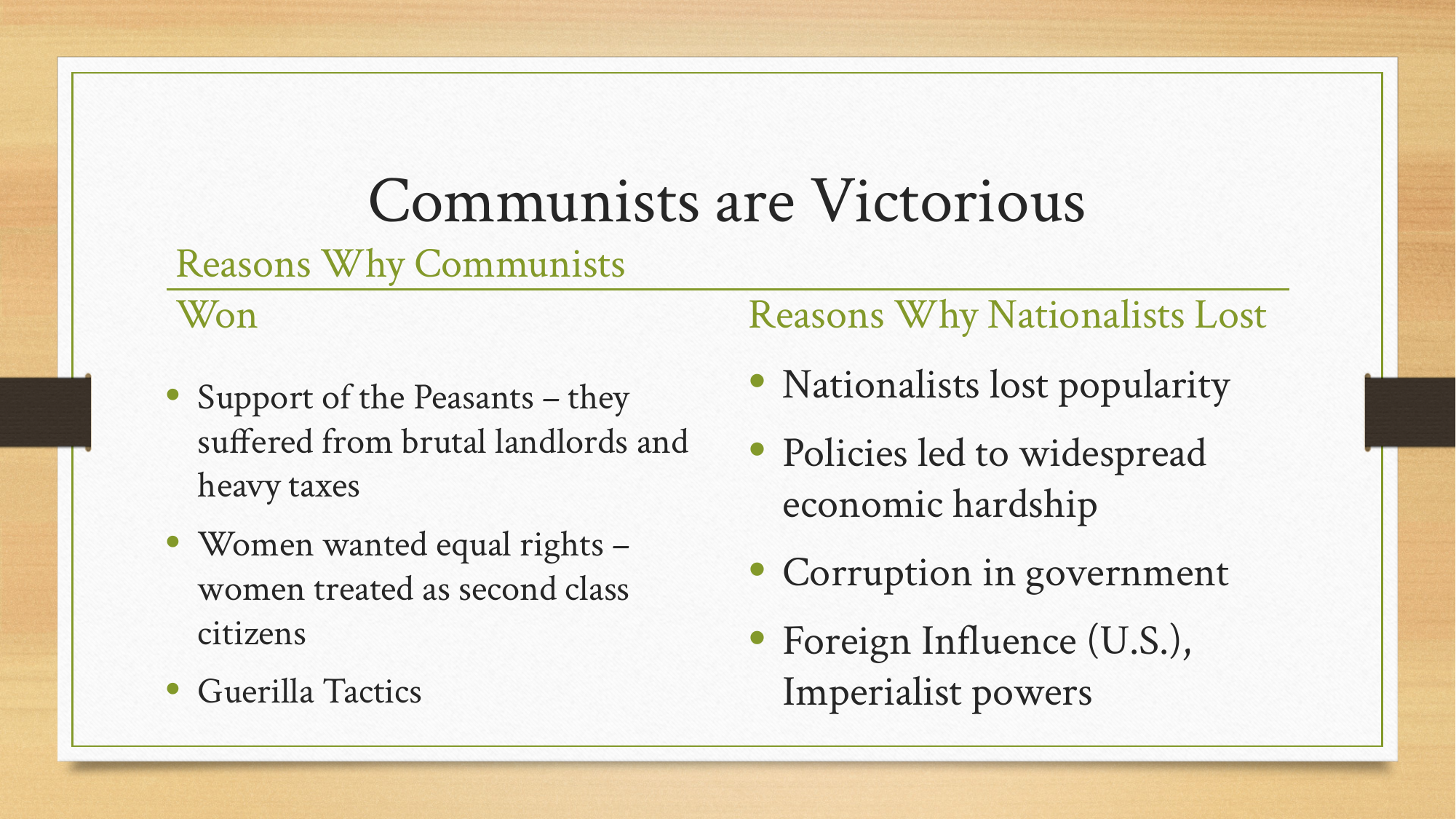

# Communists are Victorious
Reasons Why Communists Won
Reasons Why Nationalists Lost
Nationalists lost popularity
Policies led to widespread economic hardship
Corruption in government
Foreign Influence (U.S.), Imperialist powers
Support of the Peasants – they suffered from brutal landlords and heavy taxes
Women wanted equal rights – women treated as second class citizens
Guerilla Tactics